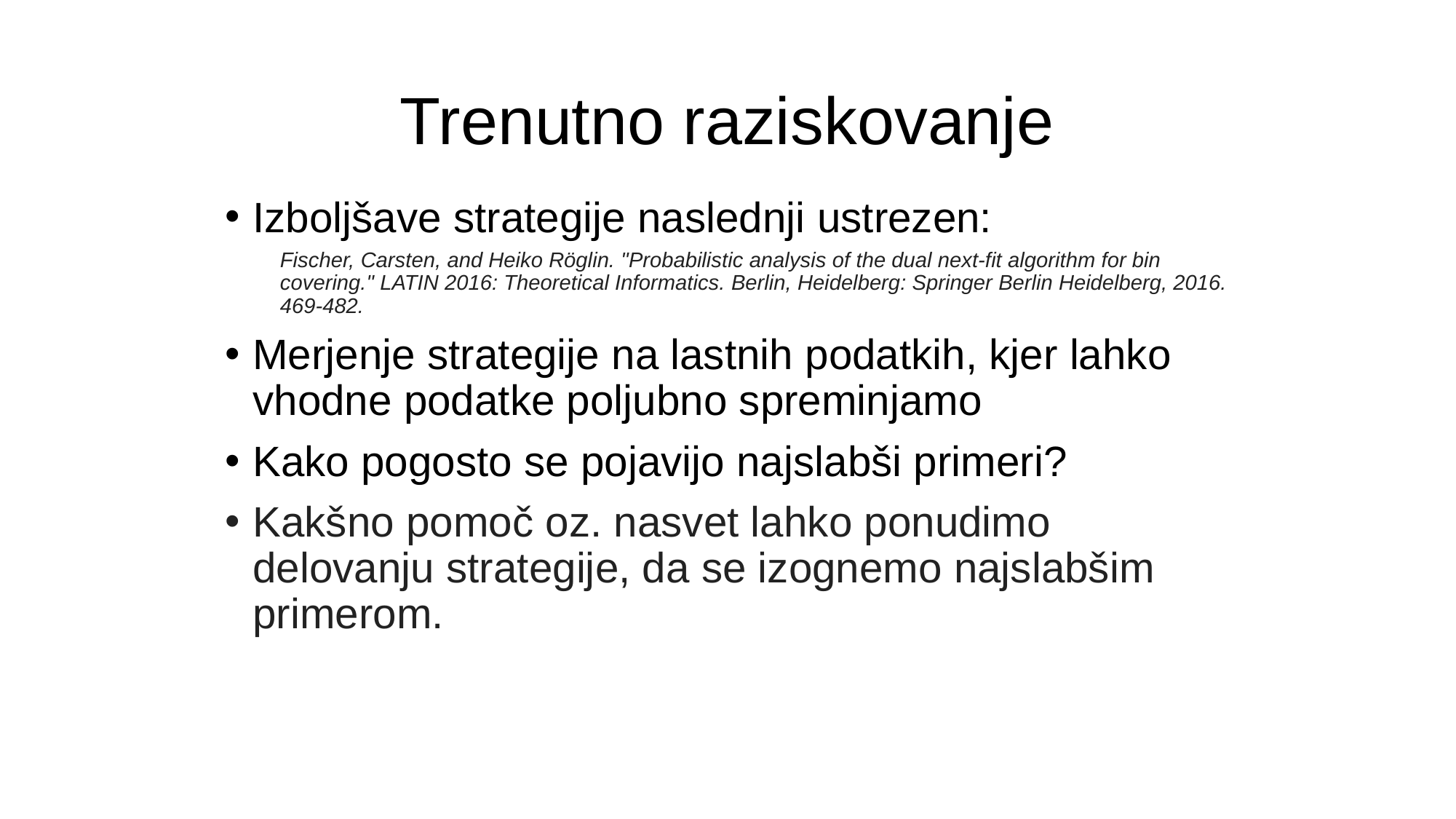

# Trenutno raziskovanje
Izboljšave strategije naslednji ustrezen:
Fischer, Carsten, and Heiko Röglin. "Probabilistic analysis of the dual next-fit algorithm for bin covering." LATIN 2016: Theoretical Informatics. Berlin, Heidelberg: Springer Berlin Heidelberg, 2016. 469-482.
Merjenje strategije na lastnih podatkih, kjer lahko vhodne podatke poljubno spreminjamo
Kako pogosto se pojavijo najslabši primeri?
Kakšno pomoč oz. nasvet lahko ponudimo delovanju strategije, da se izognemo najslabšim primerom.